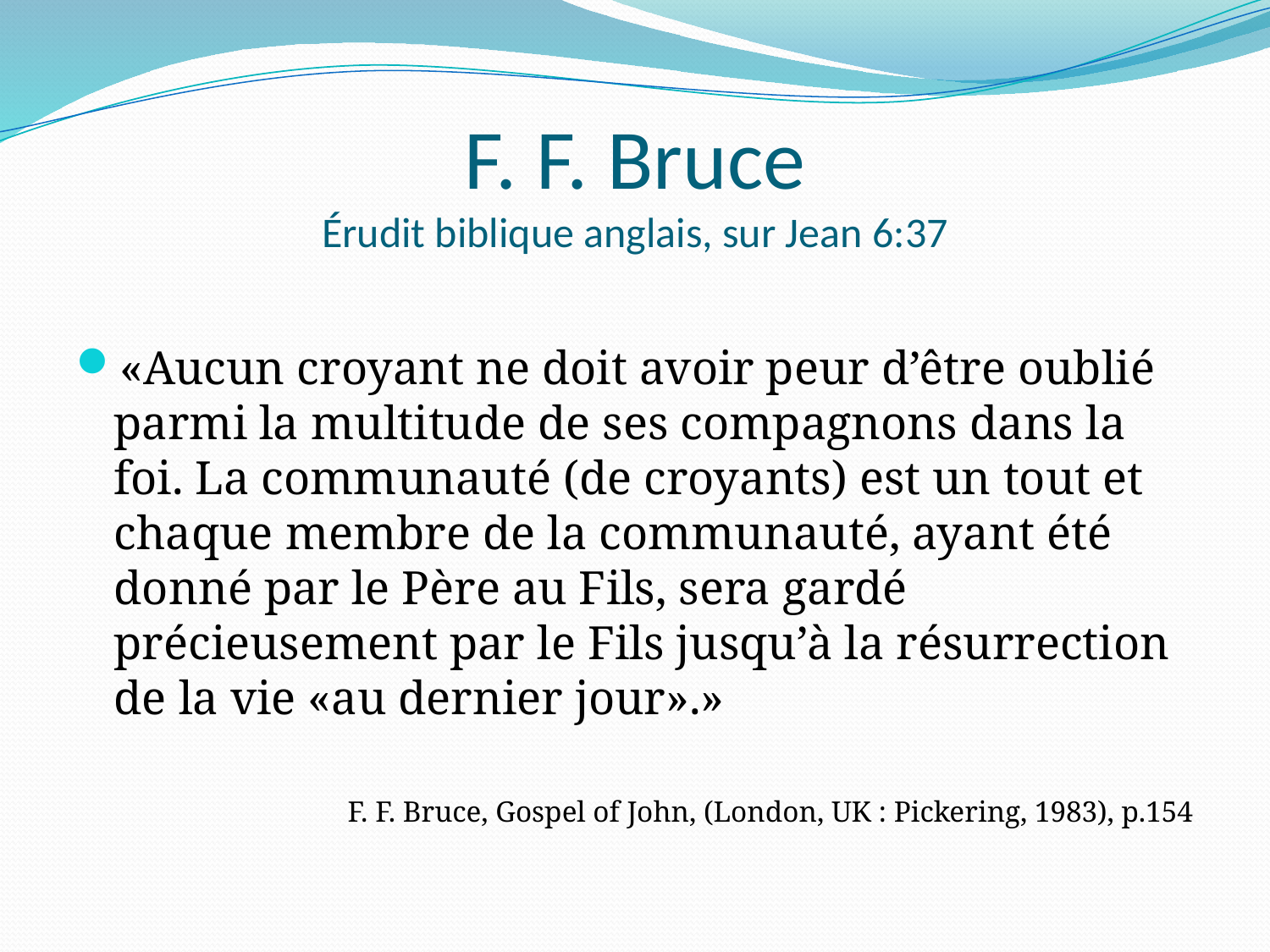

# F. F. Bruce Érudit biblique anglais, sur Jean 6:37

«Aucun croyant ne doit avoir peur d’être oublié parmi la multitude de ses compagnons dans la foi. La communauté (de croyants) est un tout et chaque membre de la communauté, ayant été donné par le Père au Fils, sera gardé précieusement par le Fils jusqu’à la résurrection de la vie «au dernier jour».»

F. F. Bruce, Gospel of John, (London, UK : Pickering, 1983), p.154